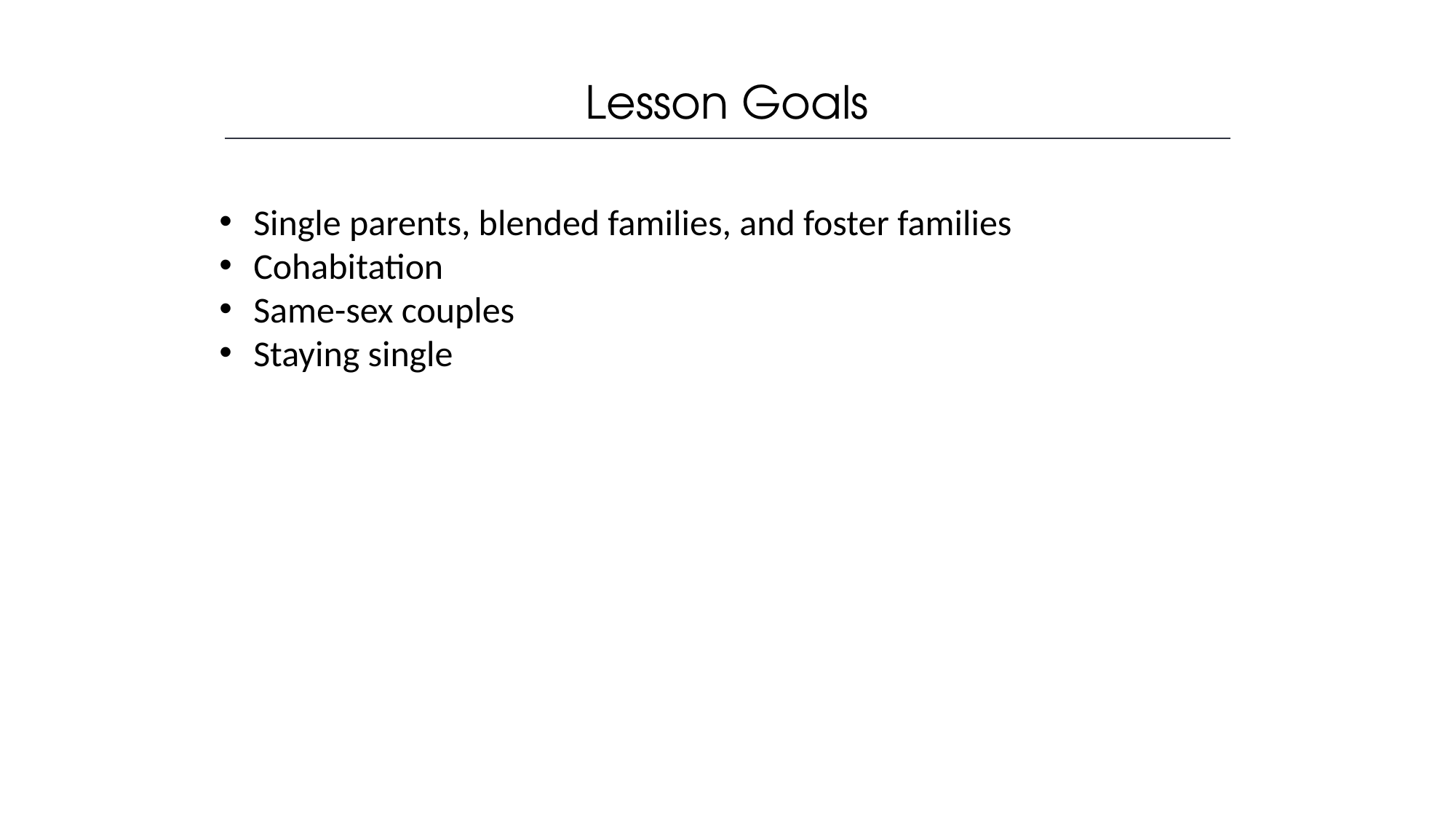

Lesson Goals
HAWKES LEARNING
Single parents, blended families, and foster families
Cohabitation
Same-sex couples
Staying single